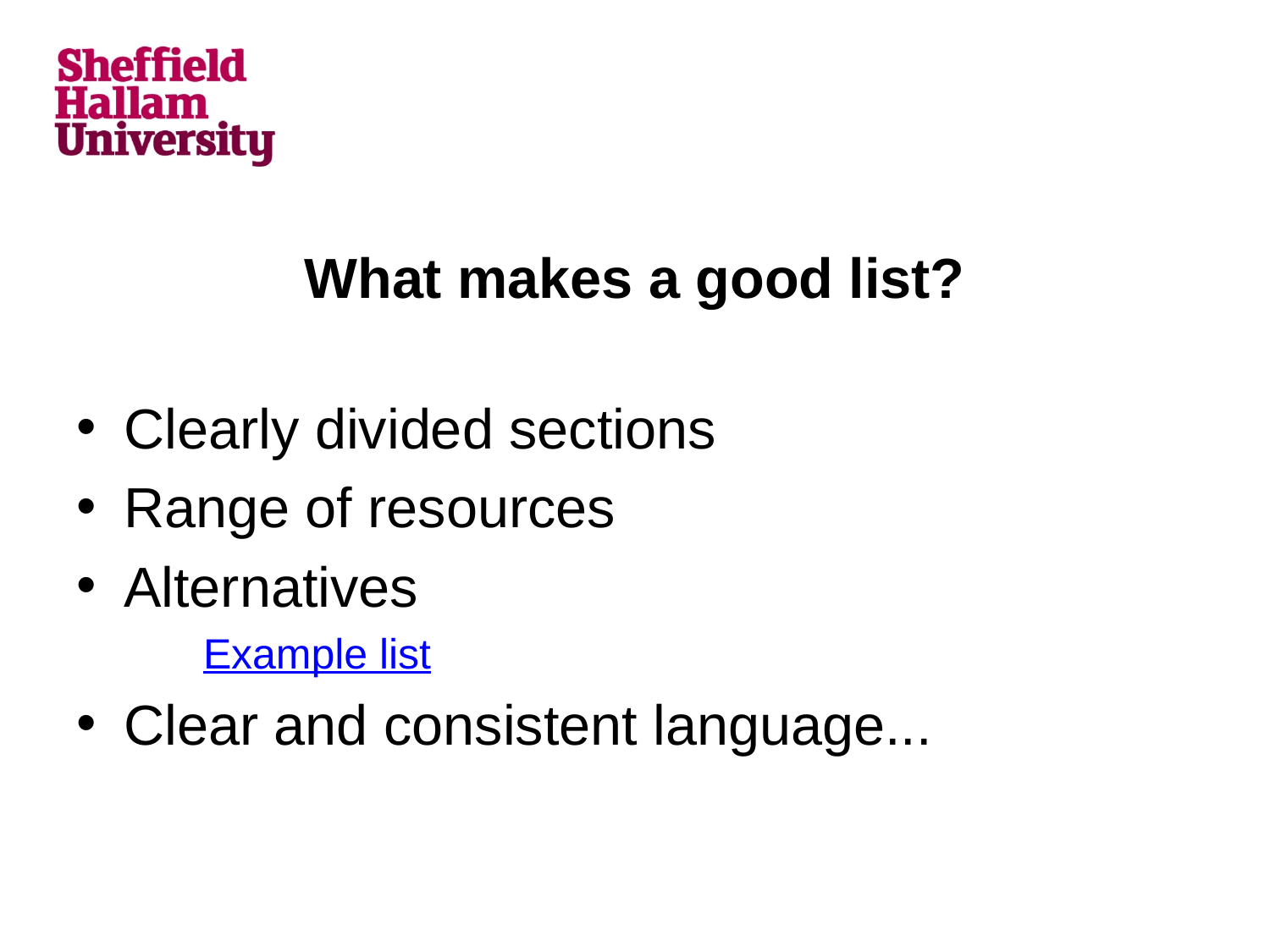

# What makes a good list?
Clearly divided sections
Range of resources
Alternatives
Example list
Clear and consistent language...